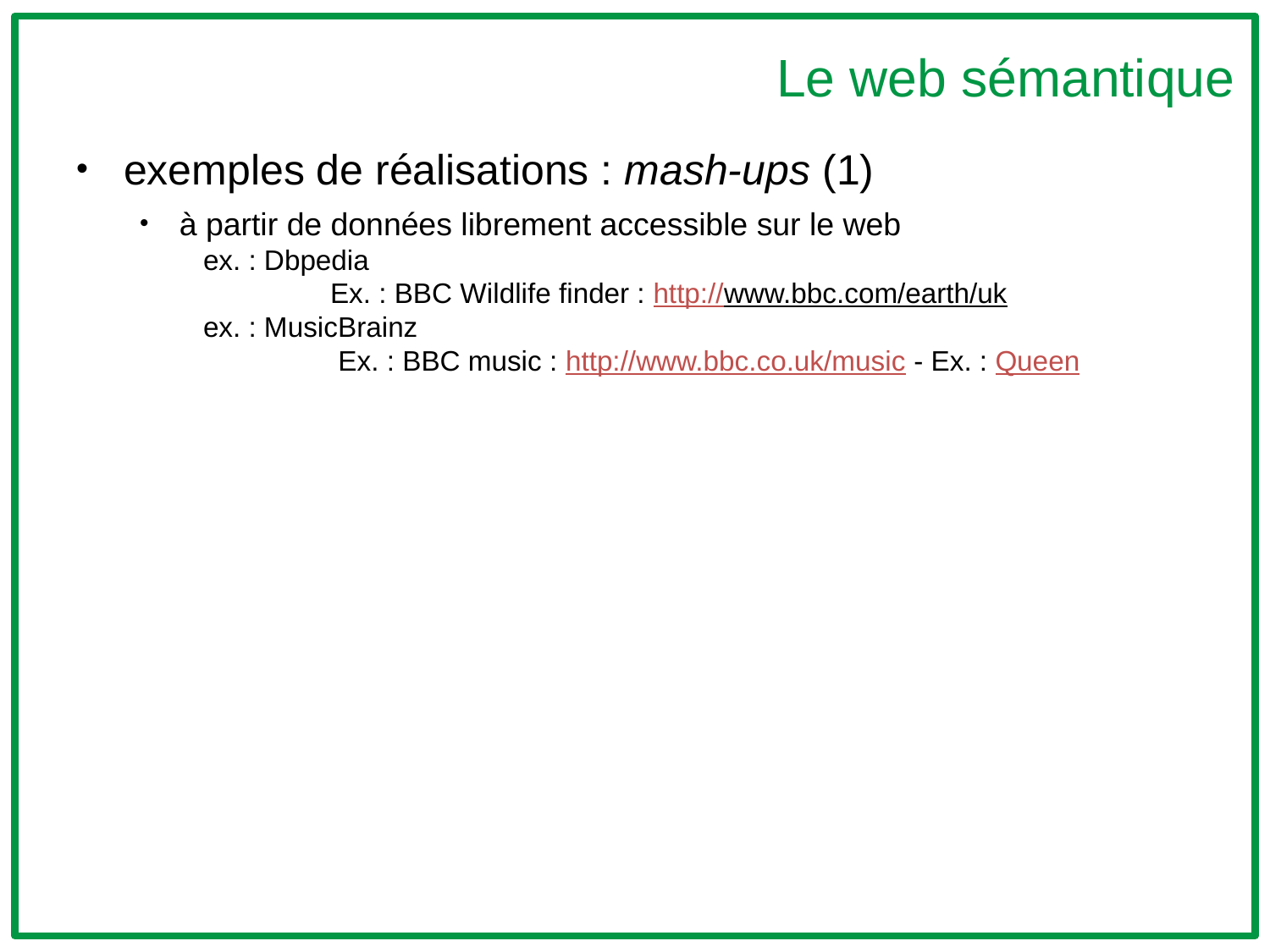

# Le web sémantique
exemples de réalisations : mash-ups (1)
à partir de données librement accessible sur le web
ex. : Dbpedia
	Ex. : BBC Wildlife finder : http://www.bbc.com/earth/uk
ex. : MusicBrainz
Ex. : BBC music : http://www.bbc.co.uk/music - Ex. : Queen